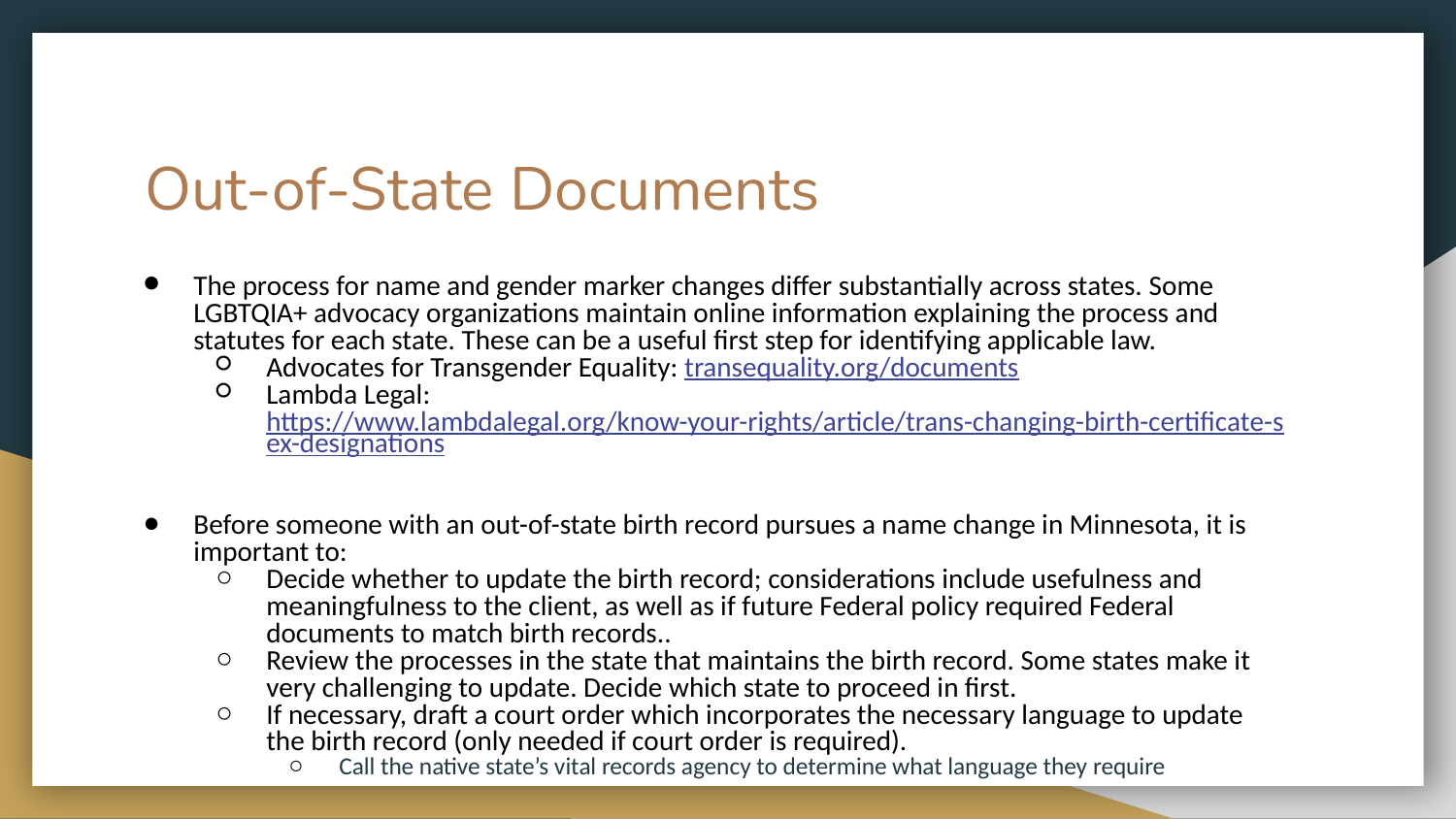

# Out-of-State Documents
The process for name and gender marker changes differ substantially across states. Some LGBTQIA+ advocacy organizations maintain online information explaining the process and statutes for each state. These can be a useful first step for identifying applicable law.
Advocates for Transgender Equality: transequality.org/documents
Lambda Legal: https://www.lambdalegal.org/know-your-rights/article/trans-changing-birth-certificate-sex-designations
Before someone with an out-of-state birth record pursues a name change in Minnesota, it is important to:
Decide whether to update the birth record; considerations include usefulness and meaningfulness to the client, as well as if future Federal policy required Federal documents to match birth records..
Review the processes in the state that maintains the birth record. Some states make it very challenging to update. Decide which state to proceed in first.
If necessary, draft a court order which incorporates the necessary language to update the birth record (only needed if court order is required).
Call the native state’s vital records agency to determine what language they require